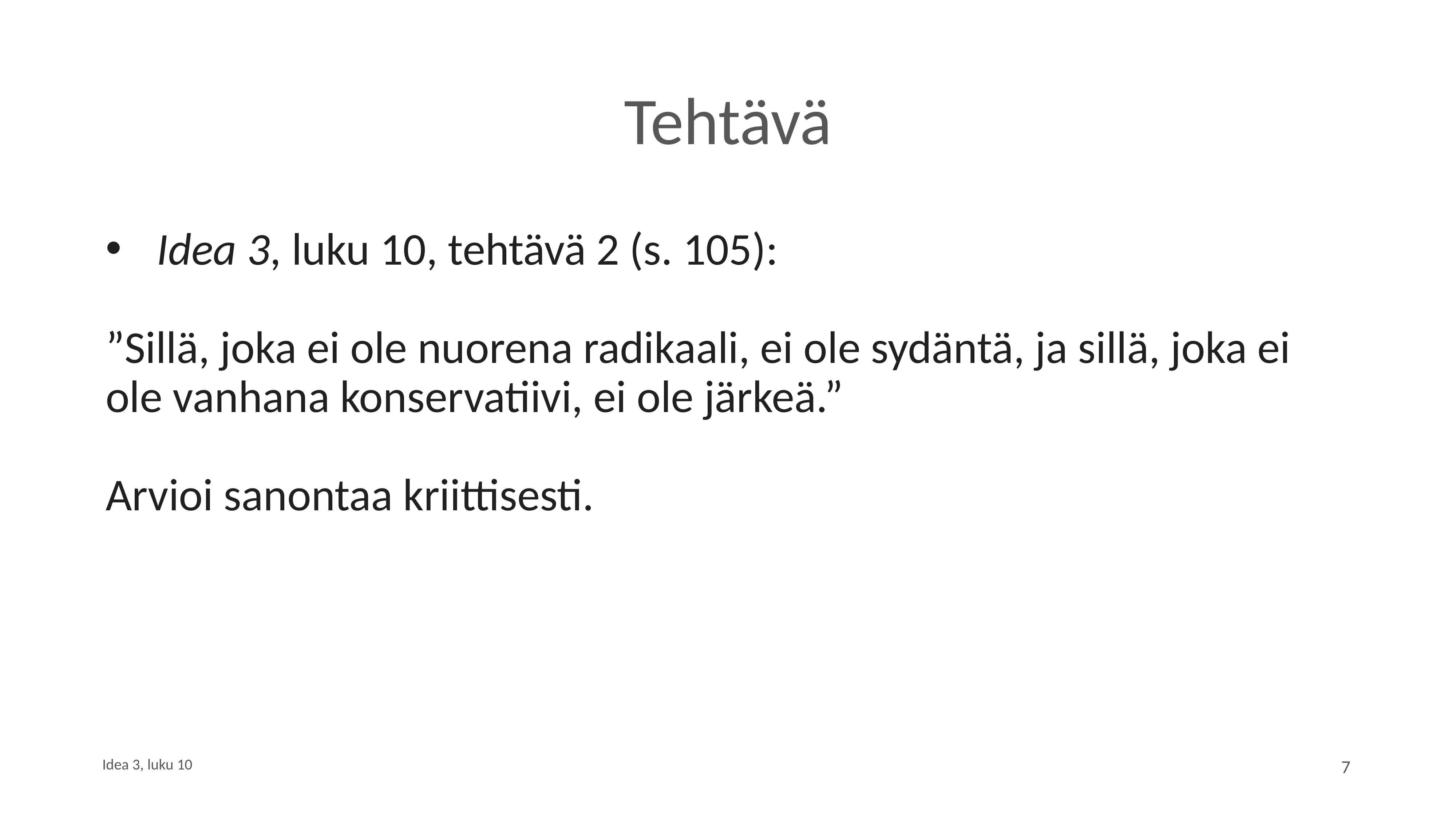

# Tehtävä
Idea 3, luku 10, tehtävä 2 (s. 105):

”Sillä, joka ei ole nuorena radikaali, ei ole sydäntä, ja sillä, joka ei ole vanhana konservatiivi, ei ole järkeä.”

Arvioi sanontaa kriittisesti.

Idea 3, luku 10
7